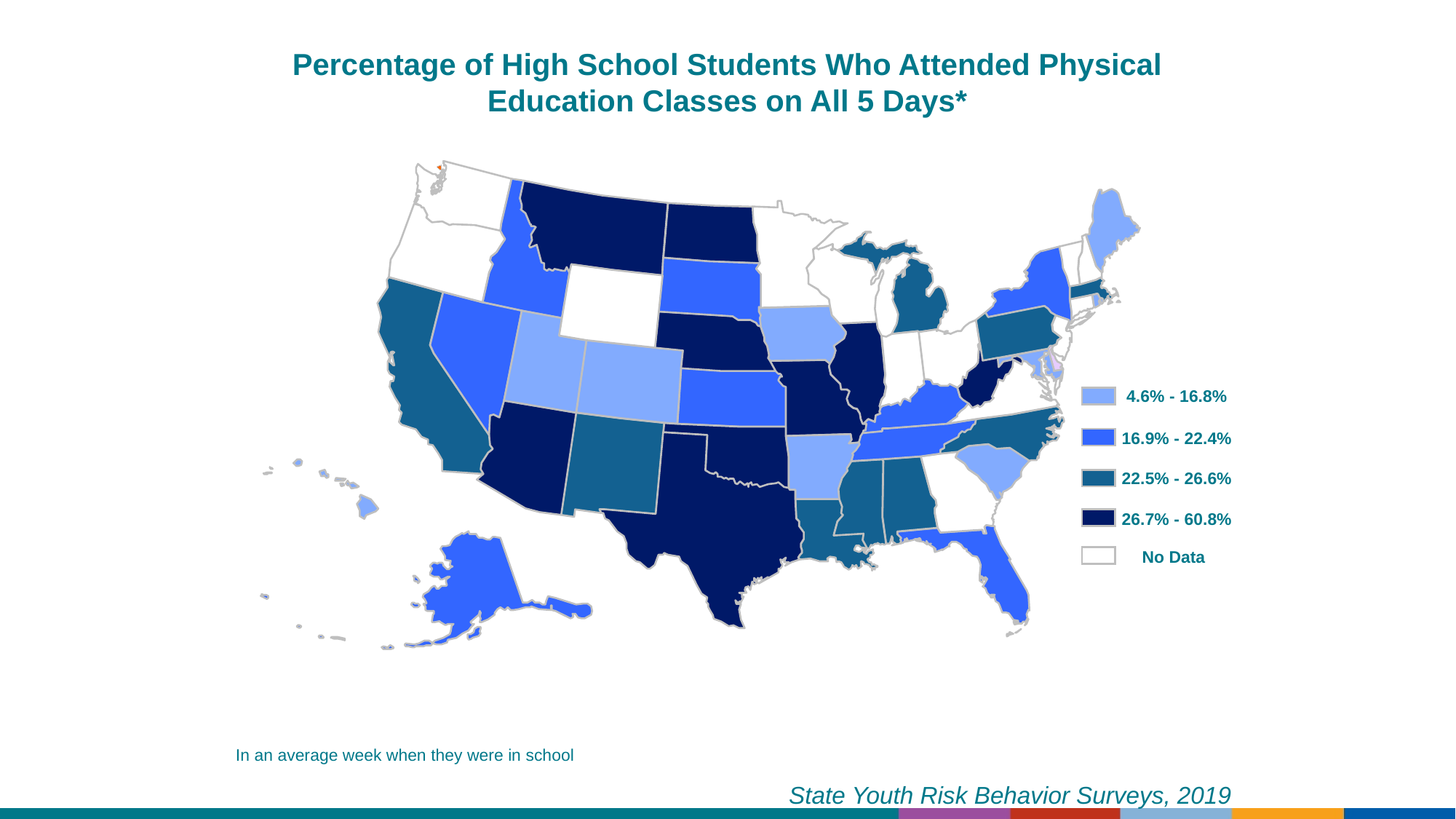

Percentage of High School Students Who Attended Physical Education Classes on All 5 Days*

4.6% - 16.8%

16.9% - 22.4%

22.5% - 26.6%

26.7% - 60.8%

No Data

In an average week when they were in school
State Youth Risk Behavior Surveys, 2019